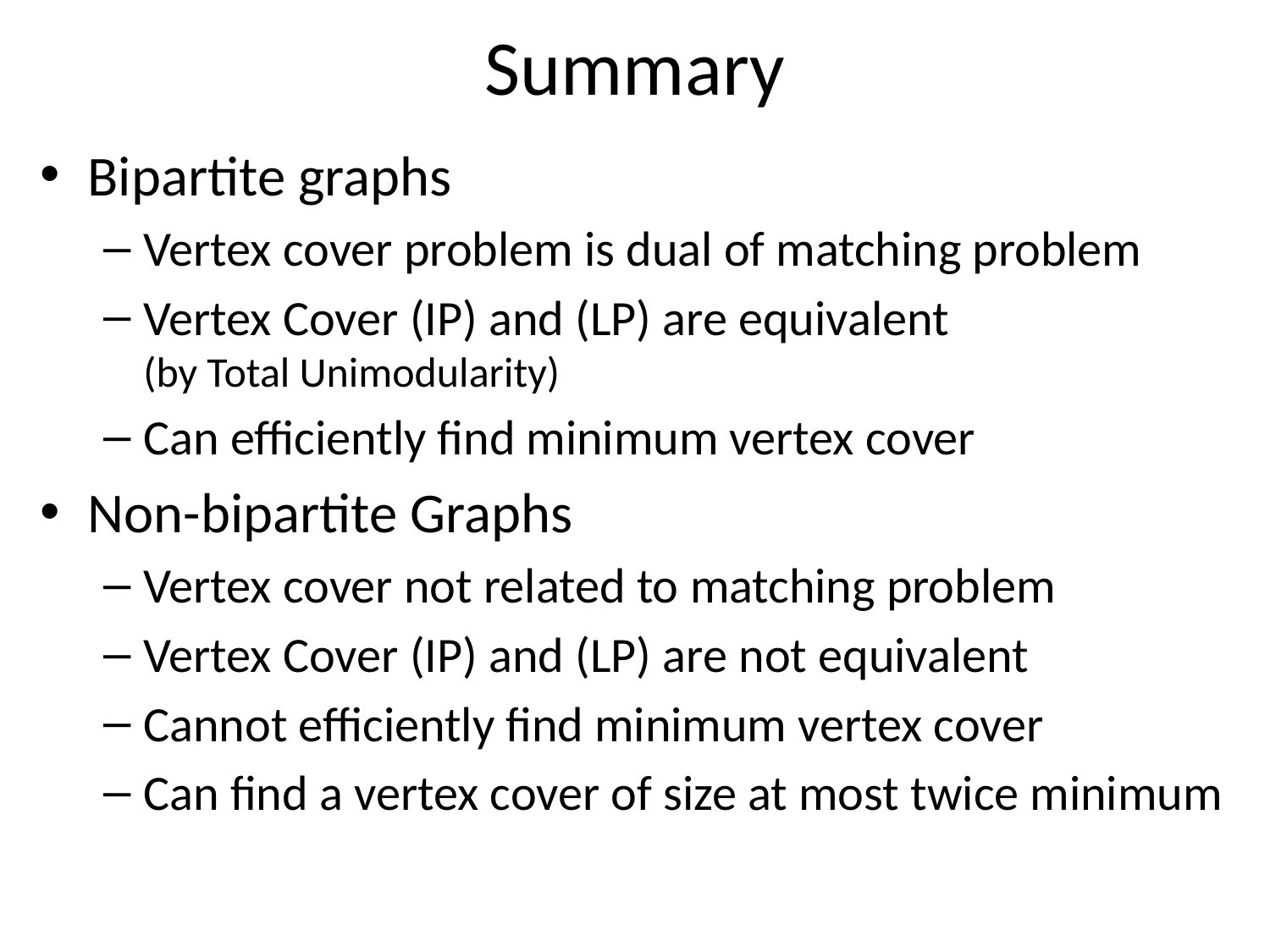

# Summary
Bipartite graphs
Vertex cover problem is dual of matching problem
Vertex Cover (IP) and (LP) are equivalent
(by Total Unimodularity)
Can efficiently find minimum vertex cover
Non-bipartite Graphs
Vertex cover not related to matching problem
Vertex Cover (IP) and (LP) are not equivalent
Cannot efficiently find minimum vertex cover
Can find a vertex cover of size at most twice minimum